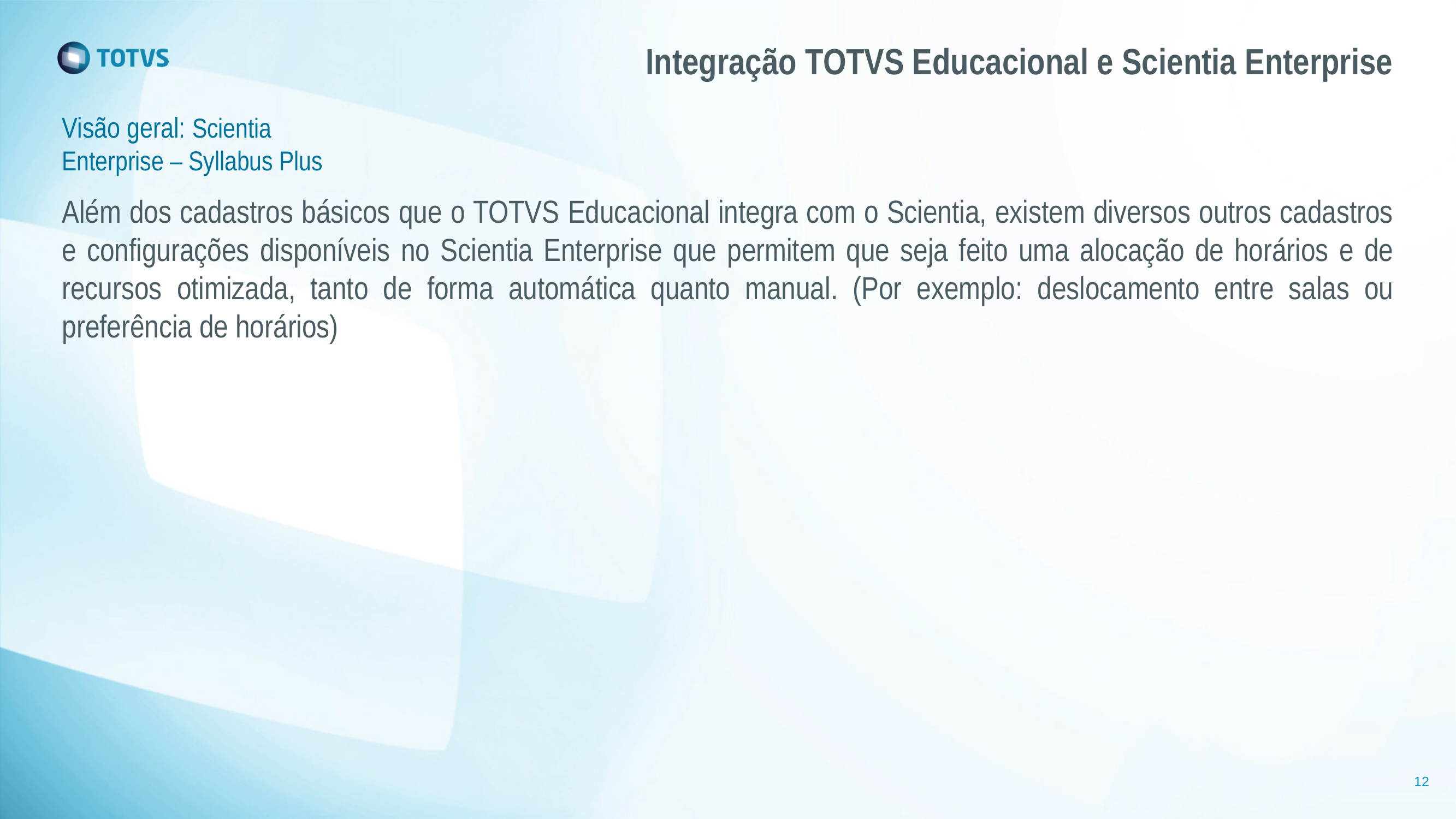

# Integração TOTVS Educacional e Scientia Enterprise
Visão geral: Scientia Enterprise – Syllabus Plus
Além dos cadastros básicos que o TOTVS Educacional integra com o Scientia, existem diversos outros cadastros e configurações disponíveis no Scientia Enterprise que permitem que seja feito uma alocação de horários e de recursos otimizada, tanto de forma automática quanto manual. (Por exemplo: deslocamento entre salas ou preferência de horários)

12